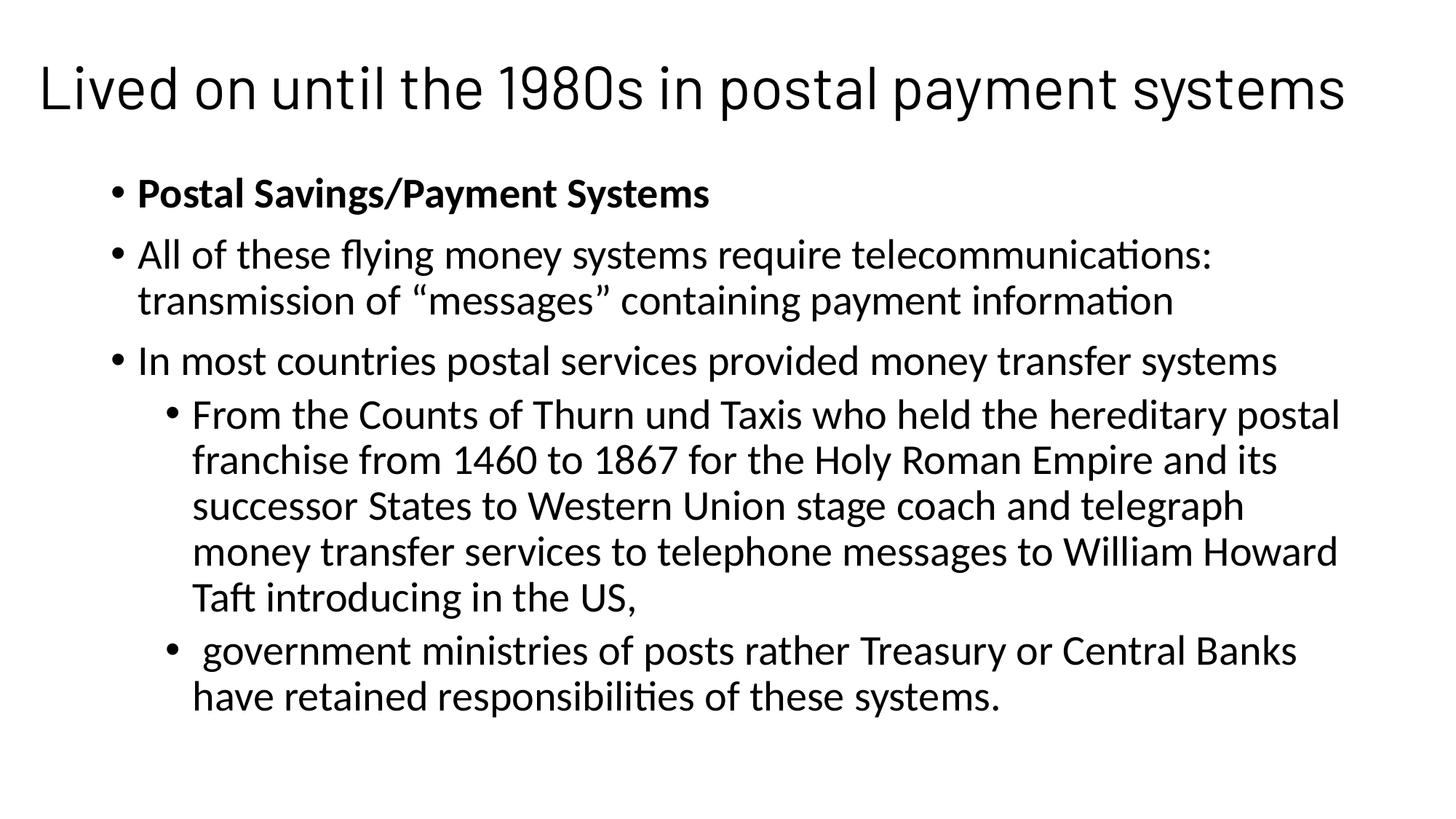

# Lived on until the 1980s in postal payment systems
Postal Savings/Payment Systems
All of these flying money systems require telecommunications: transmission of “messages” containing payment information
In most countries postal services provided money transfer systems
From the Counts of Thurn und Taxis who held the hereditary postal franchise from 1460 to 1867 for the Holy Roman Empire and its successor States to Western Union stage coach and telegraph money transfer services to telephone messages to William Howard Taft introducing in the US,
 government ministries of posts rather Treasury or Central Banks have retained responsibilities of these systems.